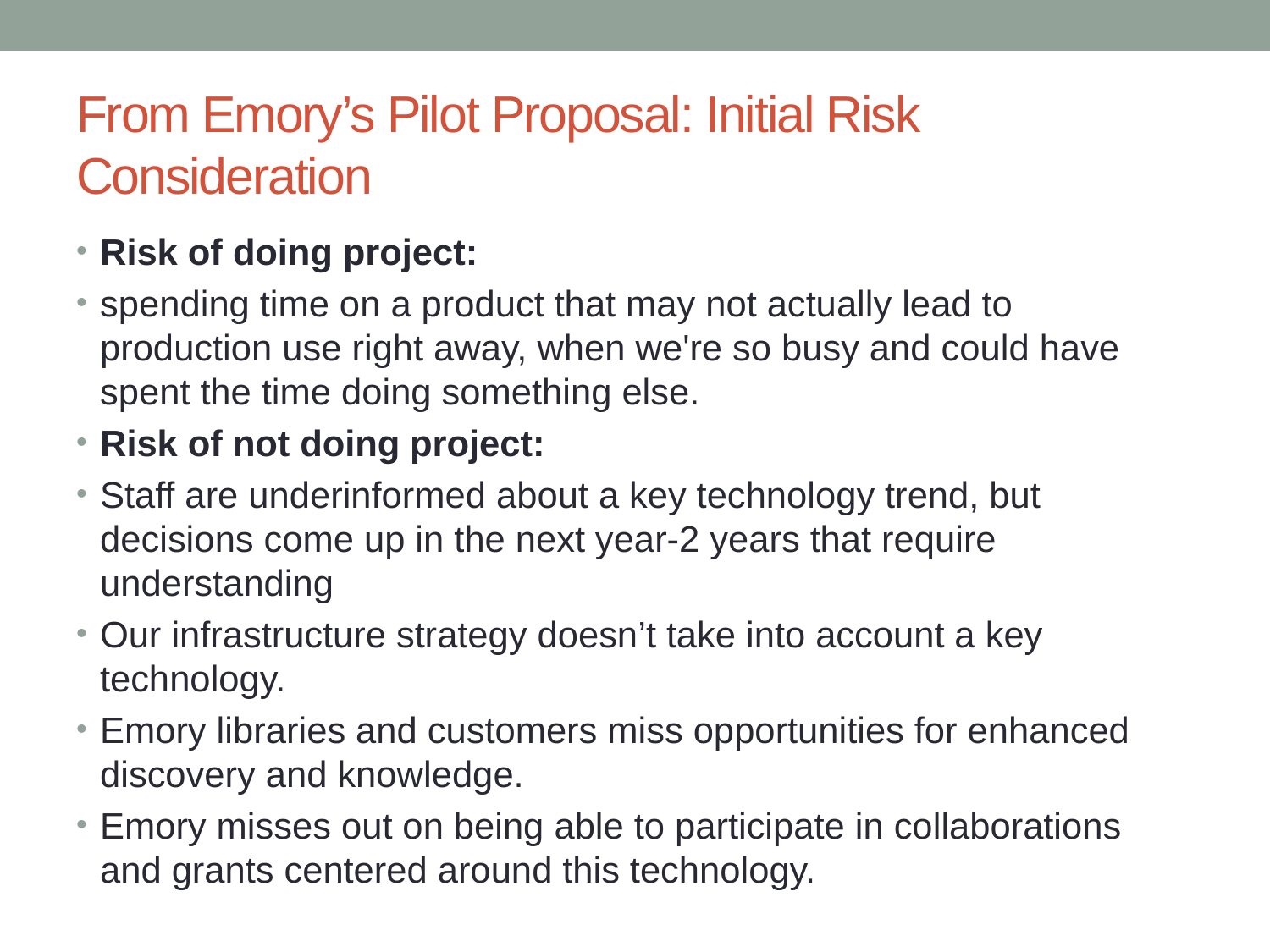

# From Emory’s Pilot Proposal: Initial Risk Consideration
Risk of doing project:
spending time on a product that may not actually lead to production use right away, when we're so busy and could have spent the time doing something else.
Risk of not doing project:
Staff are underinformed about a key technology trend, but decisions come up in the next year-2 years that require understanding
Our infrastructure strategy doesn’t take into account a key technology.
Emory libraries and customers miss opportunities for enhanced discovery and knowledge.
Emory misses out on being able to participate in collaborations and grants centered around this technology.